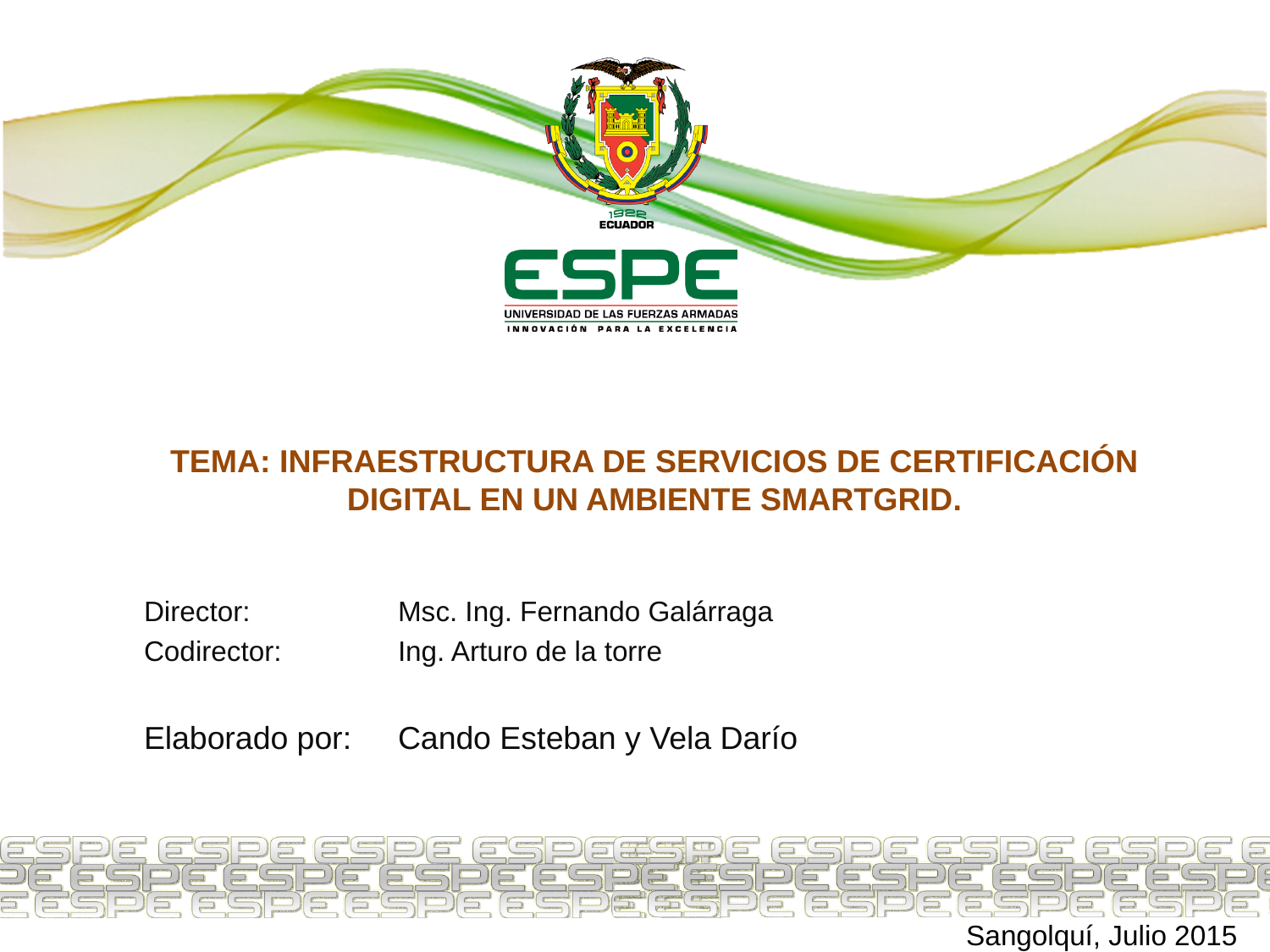

# TEMA: INFRAESTRUCTURA DE SERVICIOS DE CERTIFICACIÓN DIGITAL EN UN AMBIENTE SMARTGRID.

Director: 	   	Msc. Ing. Fernando Galárraga
Codirector: 	Ing. Arturo de la torre

Elaborado por: 	Cando Esteban y Vela Darío

Sangolquí, Julio 2015